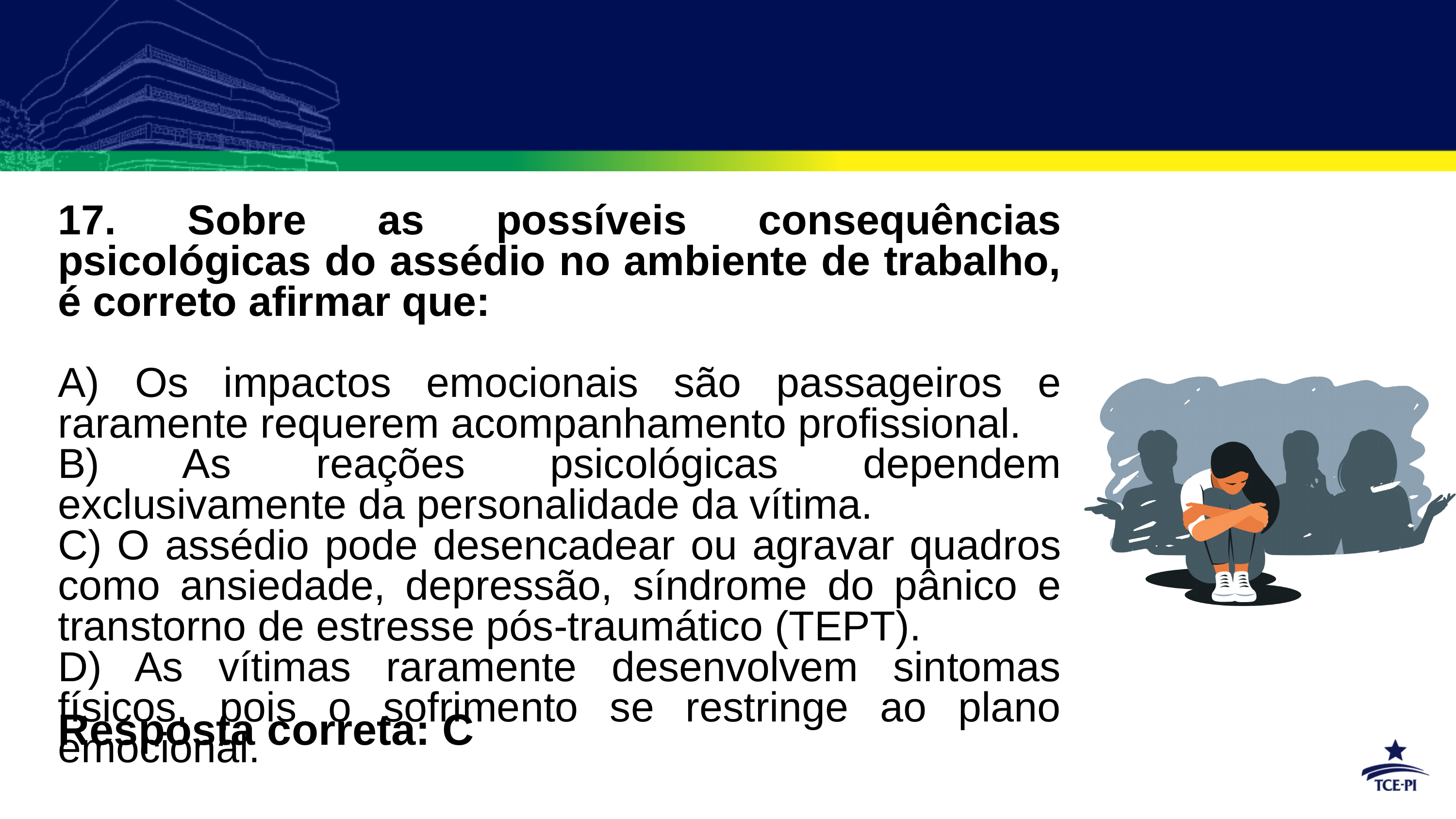

17. Sobre as possíveis consequências psicológicas do assédio no ambiente de trabalho, é correto afirmar que:

A) Os impactos emocionais são passageiros e raramente requerem acompanhamento profissional.
B) As reações psicológicas dependem exclusivamente da personalidade da vítima.
C) O assédio pode desencadear ou agravar quadros como ansiedade, depressão, síndrome do pânico e transtorno de estresse pós-traumático (TEPT).
D) As vítimas raramente desenvolvem sintomas físicos, pois o sofrimento se restringe ao plano emocional.

Resposta correta: C